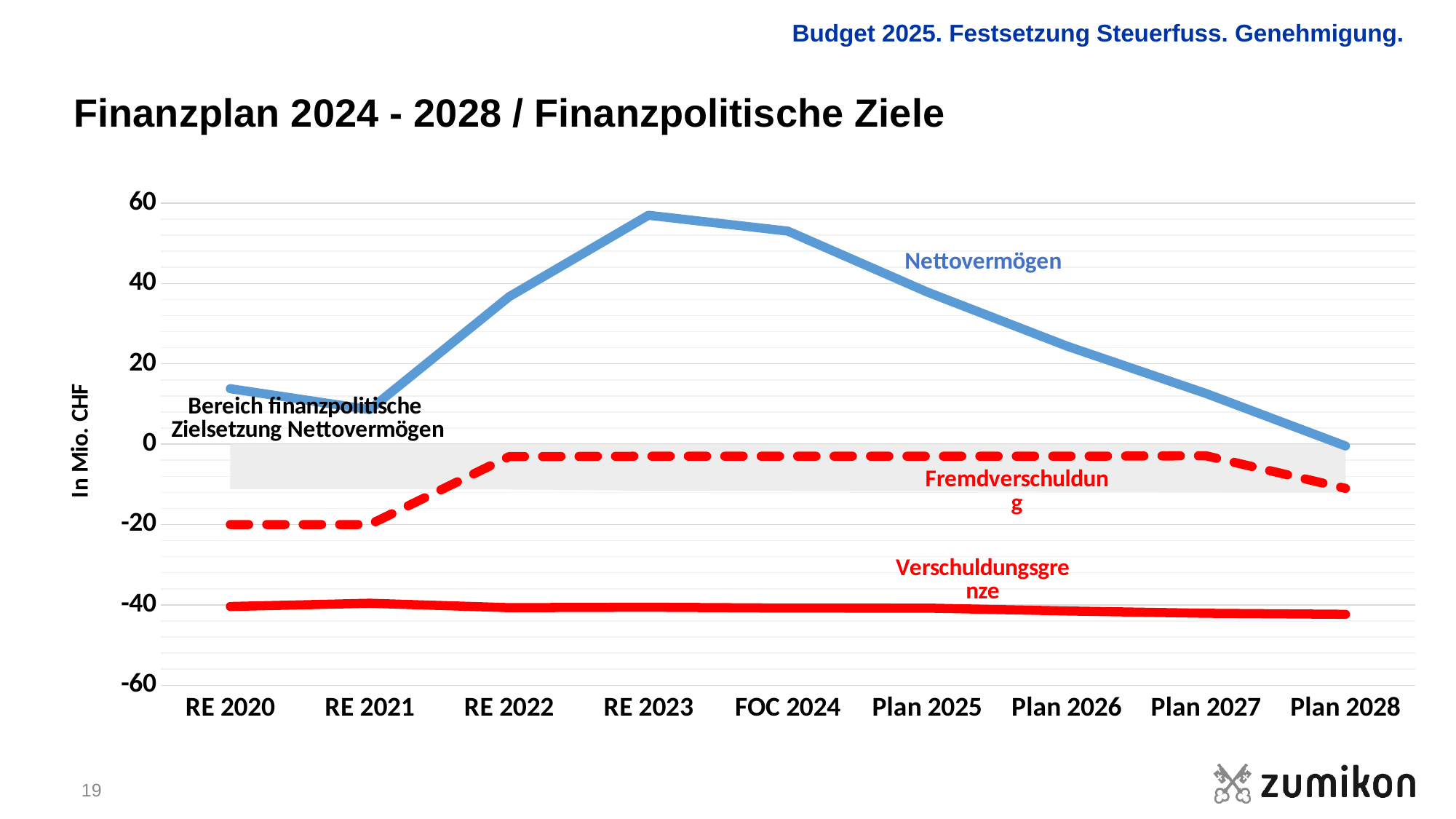

Budget 2025. Festsetzung Steuerfuss. Genehmigung.

# Finanzplan 2024 - 2028 / Finanzpolitische Ziele

### Chart

| Category | FP min. | FP max | Nettovermögen | Fremdverschuldung | Verschuldungsgrenze |
|---|---|---|---|---|---|
| RE 2020 | -11.2 | 11.2 | 13.8 | -20.0 | -40.4 |
| RE 2021 | -11.18 | 11.18 | 8.6 | -20.0 | -39.6 |
| RE 2022 | -11.246 | 11.246 | 36.7 | -3.1 | -40.68166666666667 |
| RE 2023 | -11.538 | 11.538 | 56.97 | -3.0 | -40.57833333333333 |
| FOC 2024 | -11.616 | 11.616 | 53.02 | -3.0 | -40.77333333333333 |
| Plan 2025 | -11.716 | 11.716 | 37.85 | -3.0 | -40.79 |
| Plan 2026 | -11.816 | 11.816 | 24.43 | -3.0 | -41.50666666666667 |
| Plan 2027 | -11.916 | 11.916 | 12.61 | -2.9 | -42.089999999999996 |
| Plan 2028 | -12.016 | 12.016 | -0.44 | -11.0 | -42.339999999999996 |